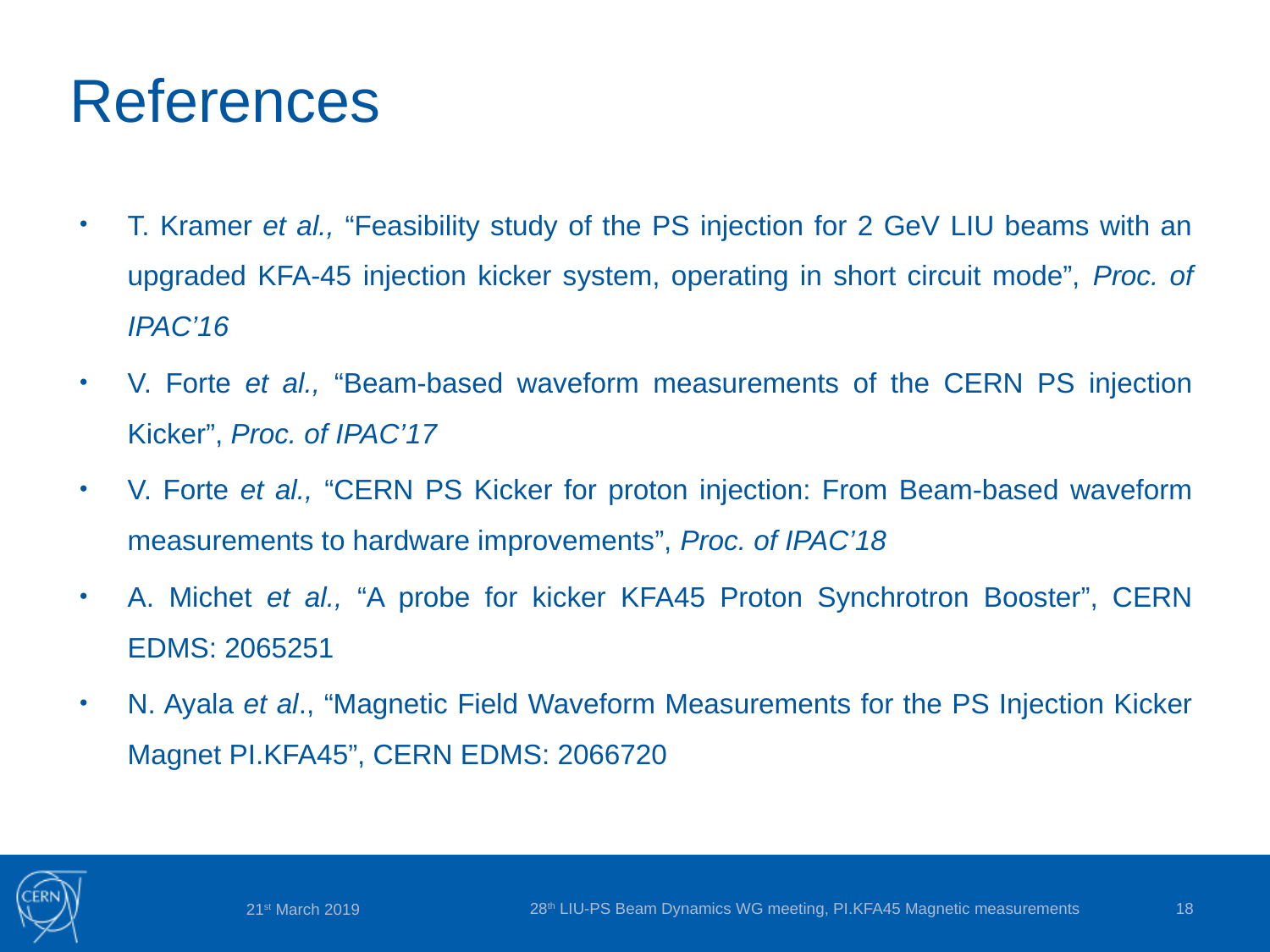

# References
T. Kramer et al., “Feasibility study of the PS injection for 2 GeV LIU beams with an upgraded KFA-45 injection kicker system, operating in short circuit mode”, Proc. of IPAC’16
V. Forte et al., “Beam-based waveform measurements of the CERN PS injection Kicker”, Proc. of IPAC’17
V. Forte et al., “CERN PS Kicker for proton injection: From Beam-based waveform measurements to hardware improvements”, Proc. of IPAC’18
A. Michet et al., “A probe for kicker KFA45 Proton Synchrotron Booster”, CERN EDMS: 2065251
N. Ayala et al., “Magnetic Field Waveform Measurements for the PS Injection Kicker Magnet PI.KFA45”, CERN EDMS: 2066720
28th LIU-PS Beam Dynamics WG meeting, PI.KFA45 Magnetic measurements
18
21st March 2019